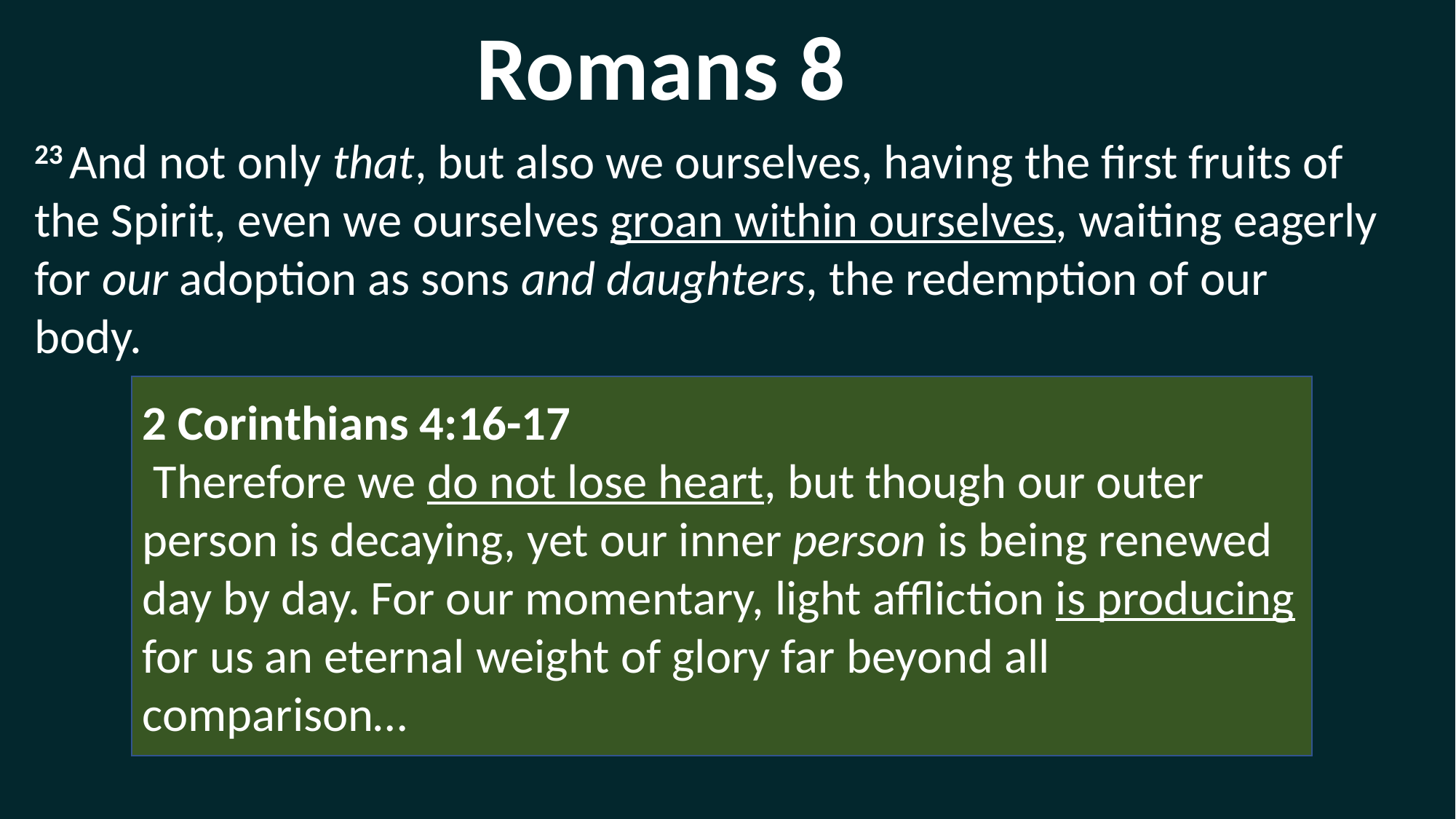

Romans 8
23 And not only that, but also we ourselves, having the first fruits of the Spirit, even we ourselves groan within ourselves, waiting eagerly for our adoption as sons and daughters, the redemption of our
body.
2 Corinthians 4:16-17
 Therefore we do not lose heart, but though our outer person is decaying, yet our inner person is being renewed day by day. For our momentary, light affliction is producing for us an eternal weight of glory far beyond all comparison…